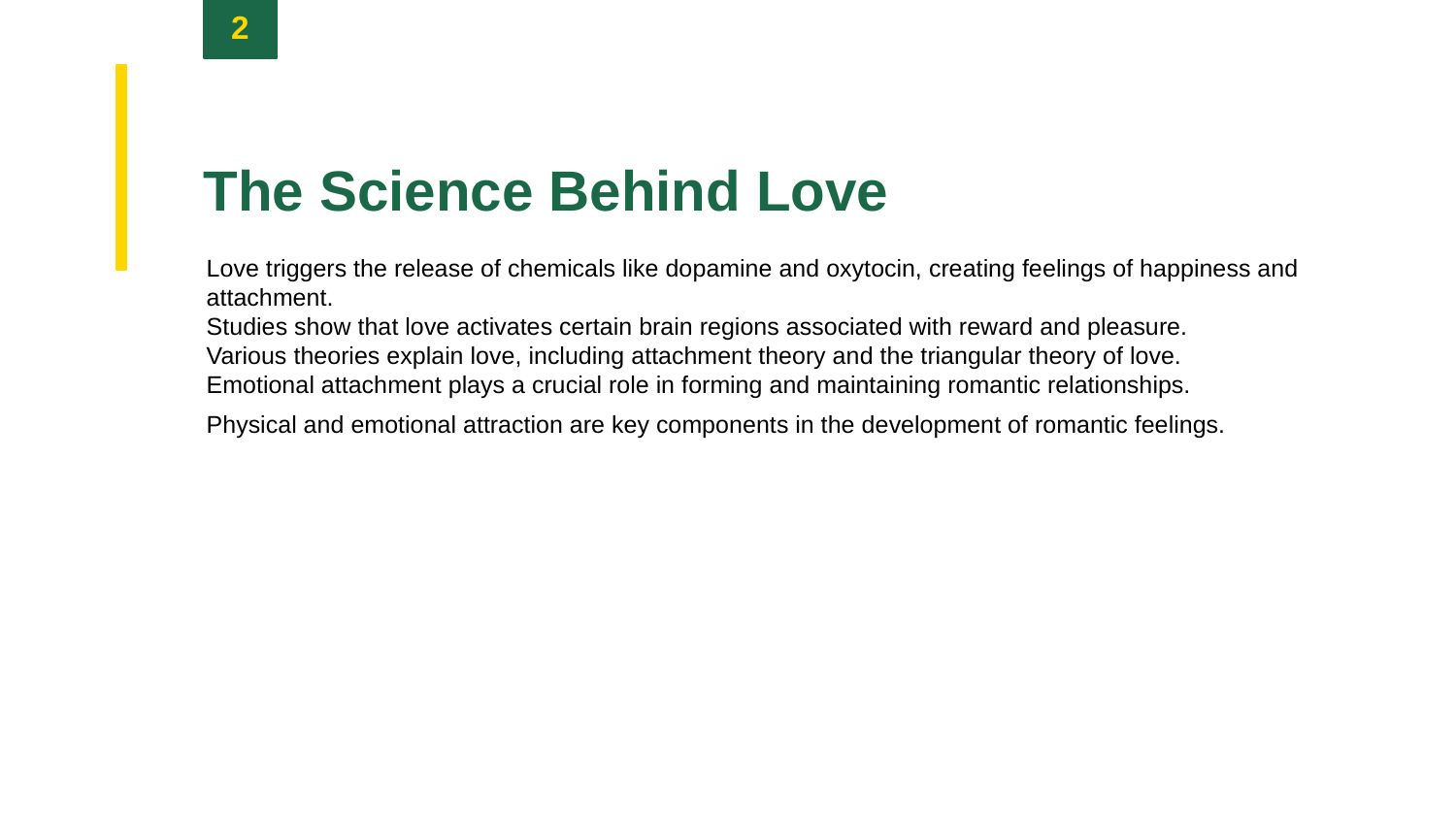

2

The Science Behind Love
Love triggers the release of chemicals like dopamine and oxytocin, creating feelings of happiness and attachment.
Studies show that love activates certain brain regions associated with reward and pleasure.
Various theories explain love, including attachment theory and the triangular theory of love.
Emotional attachment plays a crucial role in forming and maintaining romantic relationships.
Physical and emotional attraction are key components in the development of romantic feelings.